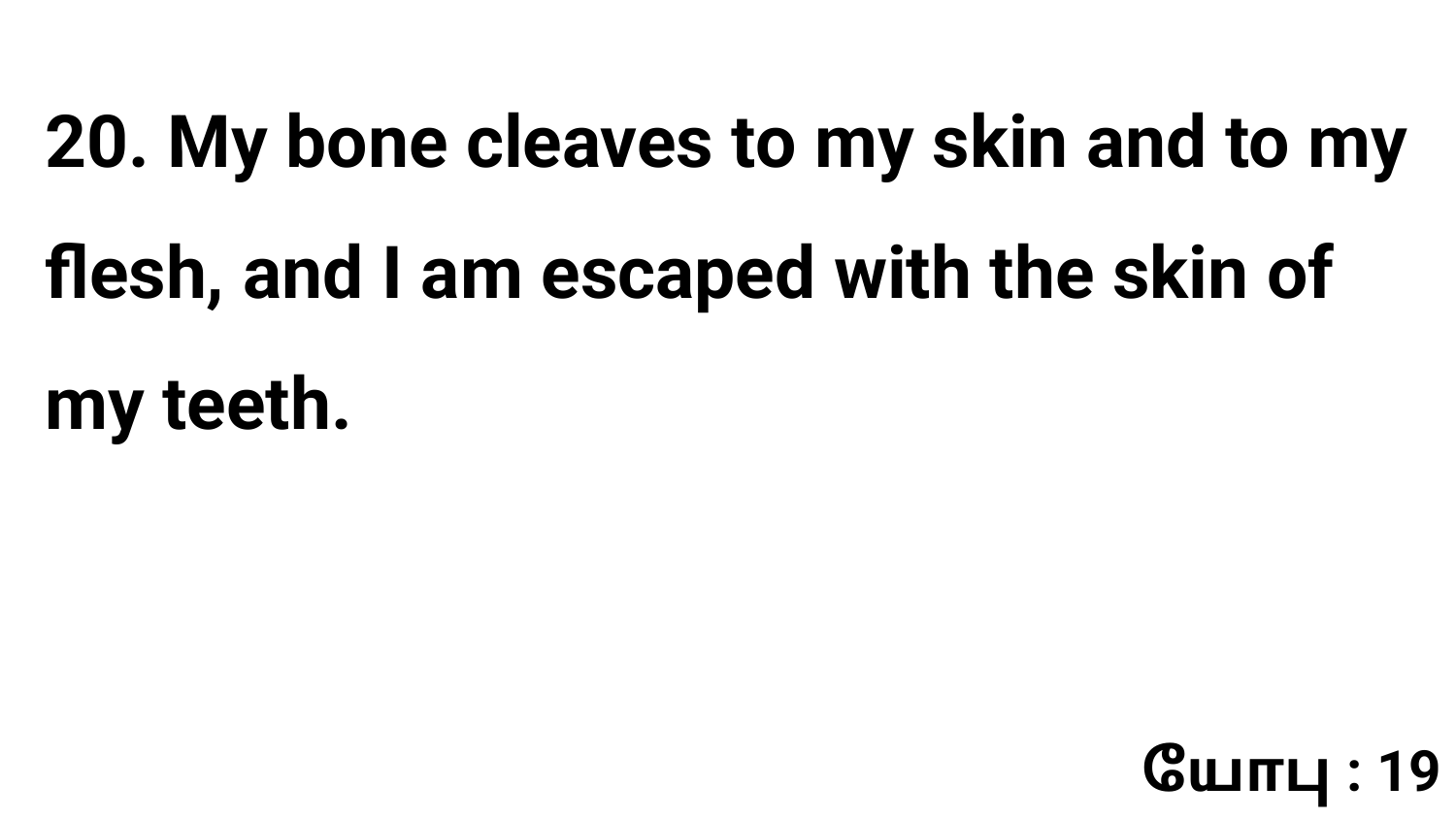

20. My bone cleaves to my skin and to my flesh, and I am escaped with the skin of my teeth.
யோபு : 19